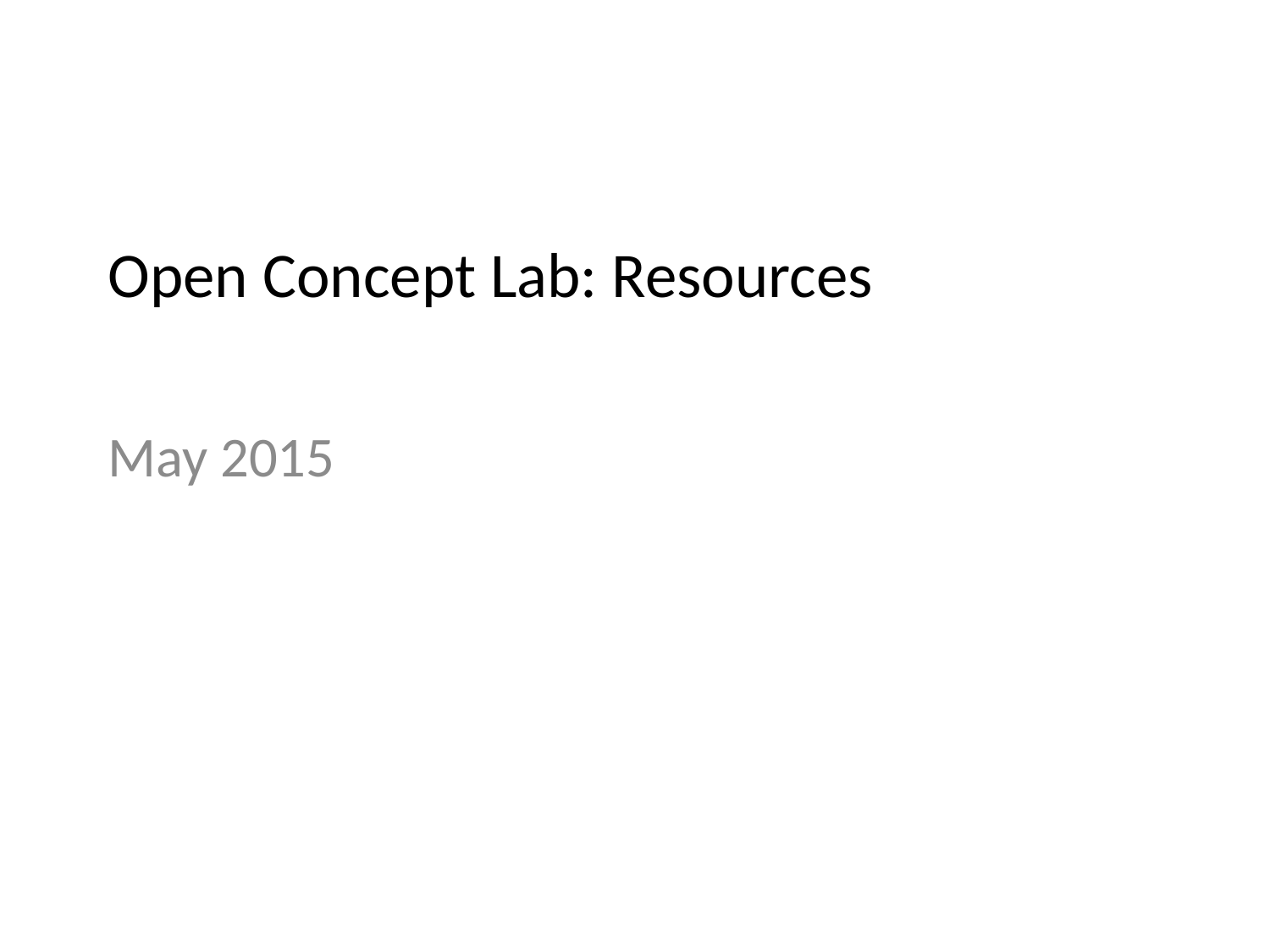

# Open Concept Lab: Resources
May 2015